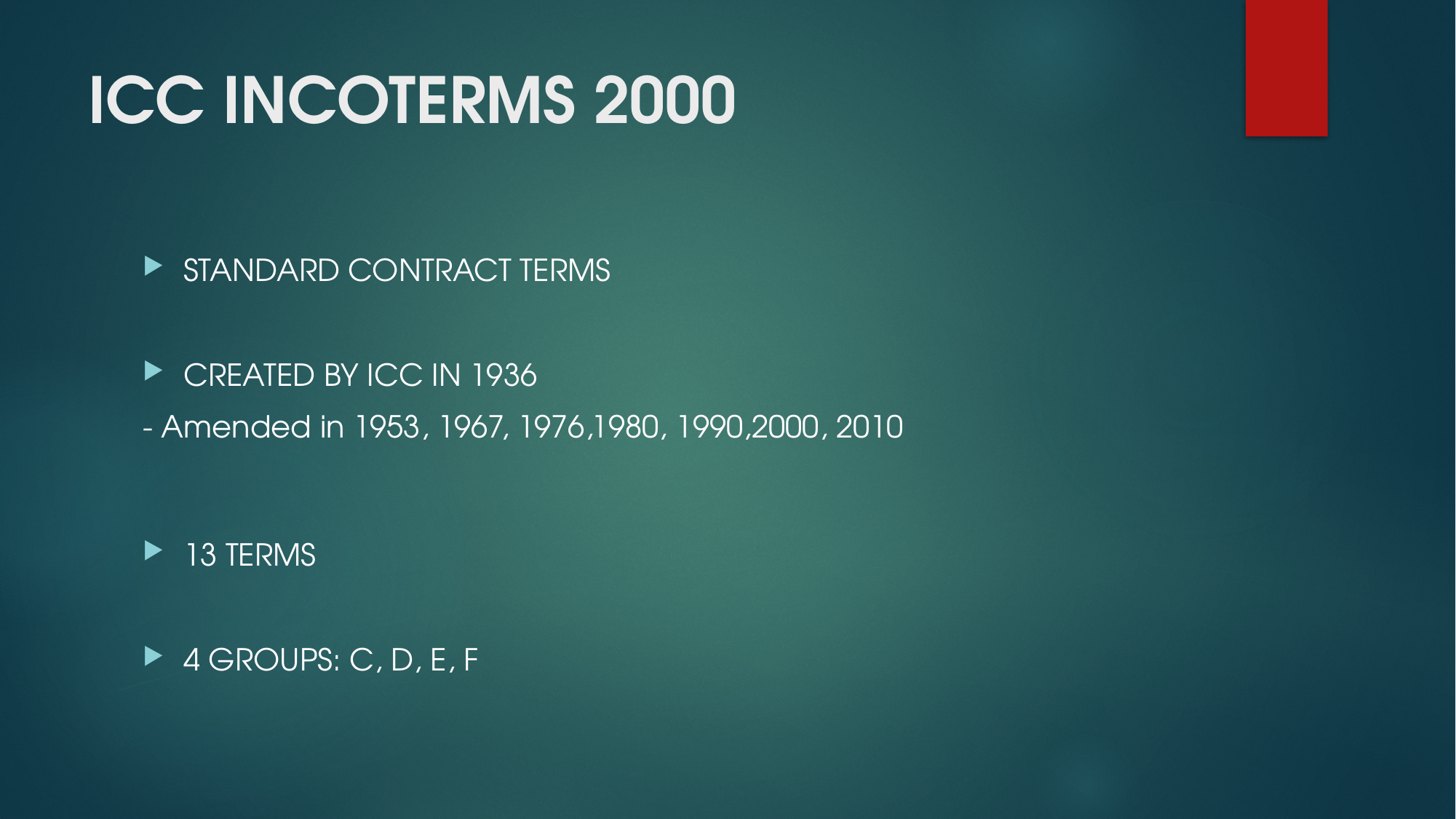

# ICC INCOTERMS 2000
STANDARD CONTRACT TERMS

CREATED BY ICC IN 1936
- Amended in 1953, 1967, 1976,1980, 1990,2000, 2010

13 TERMS

4 GROUPS: C, D, E, F